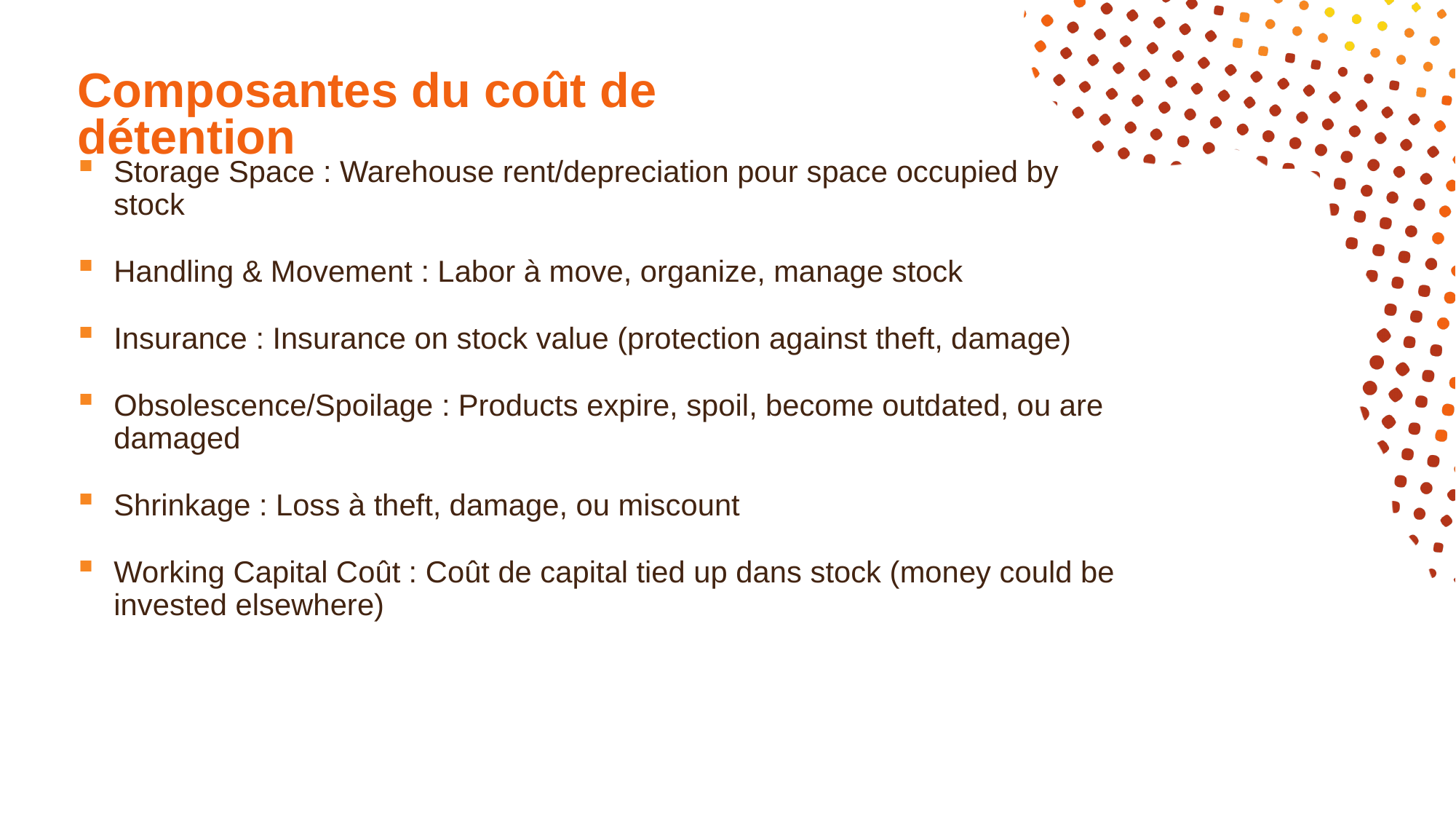

# Composantes du coût de détention
Storage Space : Warehouse rent/depreciation pour space occupied by stock
Handling & Movement : Labor à move, organize, manage stock
Insurance : Insurance on stock value (protection against theft, damage)
Obsolescence/Spoilage : Products expire, spoil, become outdated, ou are damaged
Shrinkage : Loss à theft, damage, ou miscount
Working Capital Coût : Coût de capital tied up dans stock (money could be invested elsewhere)